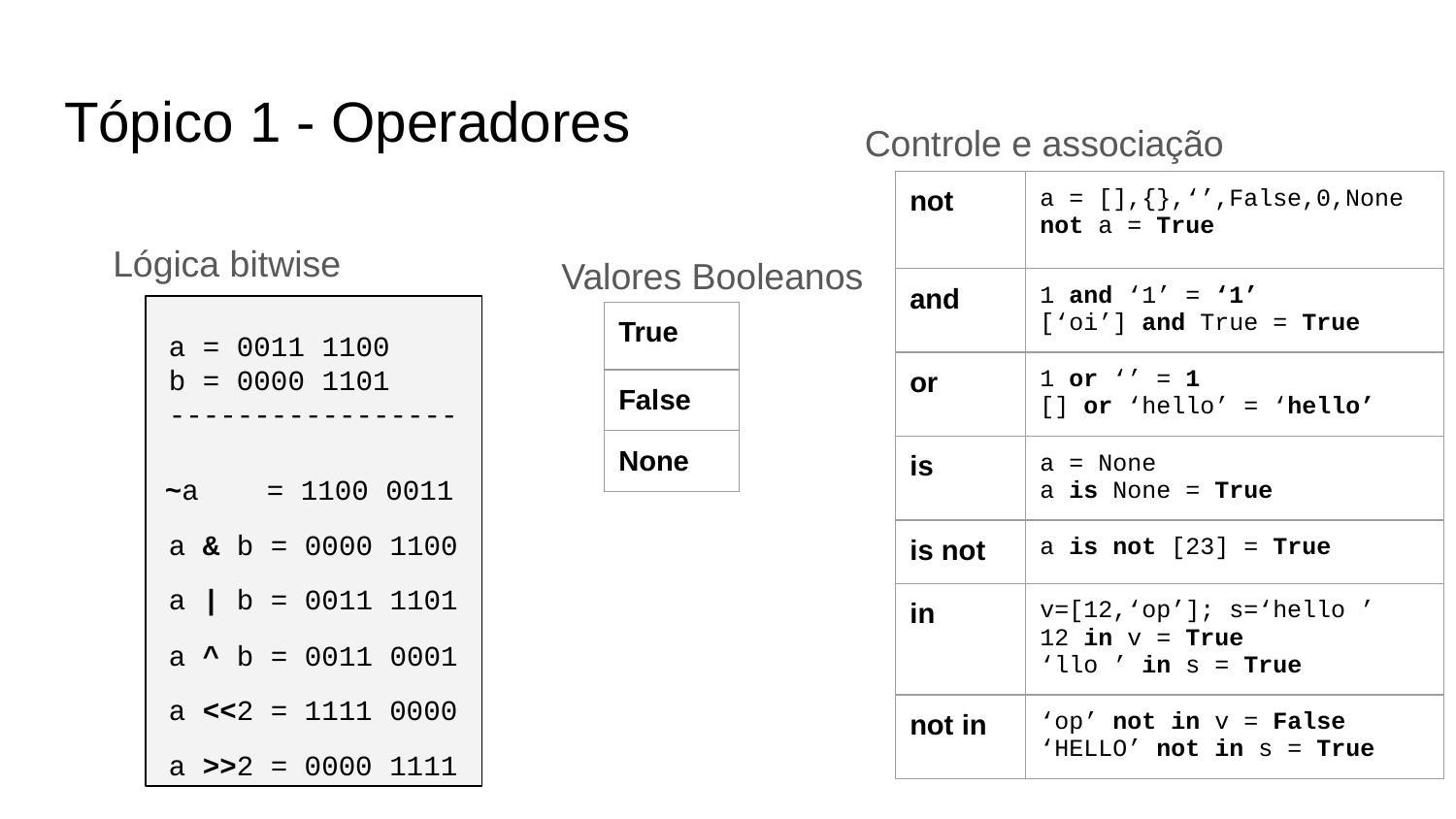

# Tópico 1 - Operadores
Controle e associação
| not | a = [],{},‘’,False,0,None not a = True |
| --- | --- |
| and | 1 and ‘1’ = ‘1’ [‘oi’] and True = True |
| or | 1 or ‘’ = 1 [] or ‘hello’ = ‘hello’ |
| is | a = None a is None = True |
| is not | a is not [23] = True |
| in | v=[12,‘op’]; s=‘hello ’ 12 in v = True ‘llo ’ in s = True |
| not in | ‘op’ not in v = False ‘HELLO’ not in s = True |
Lógica bitwise
Valores Booleanos
a = 0011 1100
b = 0000 1101
-----------------
~a    = 1100 0011
a & b = 0000 1100
a | b = 0011 1101
a ^ b = 0011 0001
a <<2 = 1111 0000
a >>2 = 0000 1111

| True |
| --- |
| False |
| None |